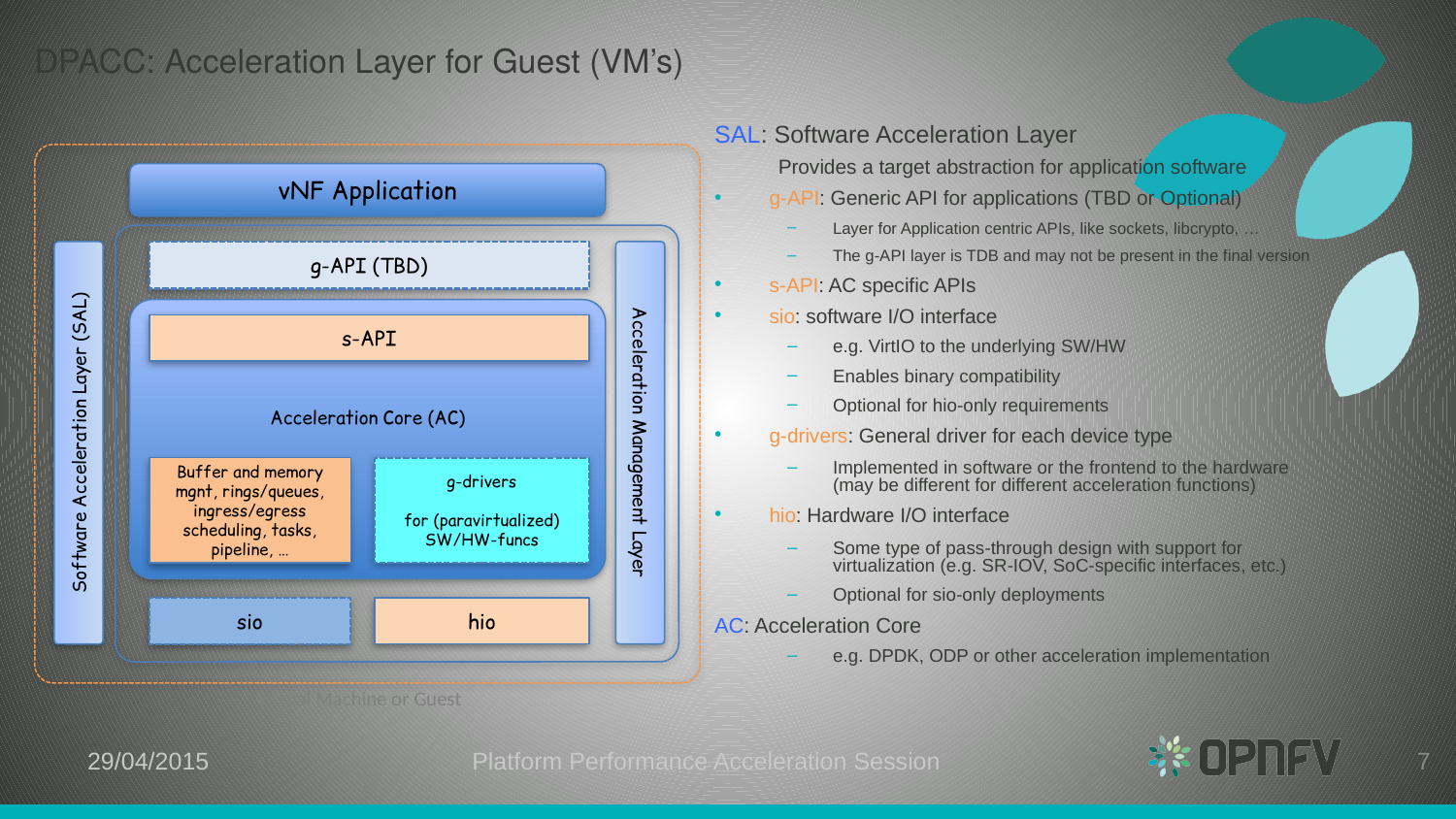

# DPACC: Acceleration Layer for Guest (VM’s)
SAL: Software Acceleration Layer
Provides a target abstraction for application software
g-API: Generic API for applications (TBD or Optional)
Layer for Application centric APIs, like sockets, libcrypto, …
The g-API layer is TDB and may not be present in the final version
s-API: AC specific APIs
sio: software I/O interface
e.g. VirtIO to the underlying SW/HW
Enables binary compatibility
Optional for hio-only requirements
g-drivers: General driver for each device type
Implemented in software or the frontend to the hardware (may be different for different acceleration functions)
hio: Hardware I/O interface
Some type of pass-through design with support for virtualization (e.g. SR-IOV, SoC-specific interfaces, etc.)
Optional for sio-only deployments
AC: Acceleration Core
e.g. DPDK, ODP or other acceleration implementation

vNF Application

g-API (TBD)
Acceleration Core (AC)

s-API
Software Acceleration Layer (SAL)
Acceleration Management Layer
Buffer and memory mgnt, rings/queues, ingress/egress scheduling, tasks, pipeline, …
g-drivers

for (paravirtualized)
SW/HW-funcs
sio
hio
Virtual Machine or Guest
7
29/04/2015
Platform Performance Acceleration Session